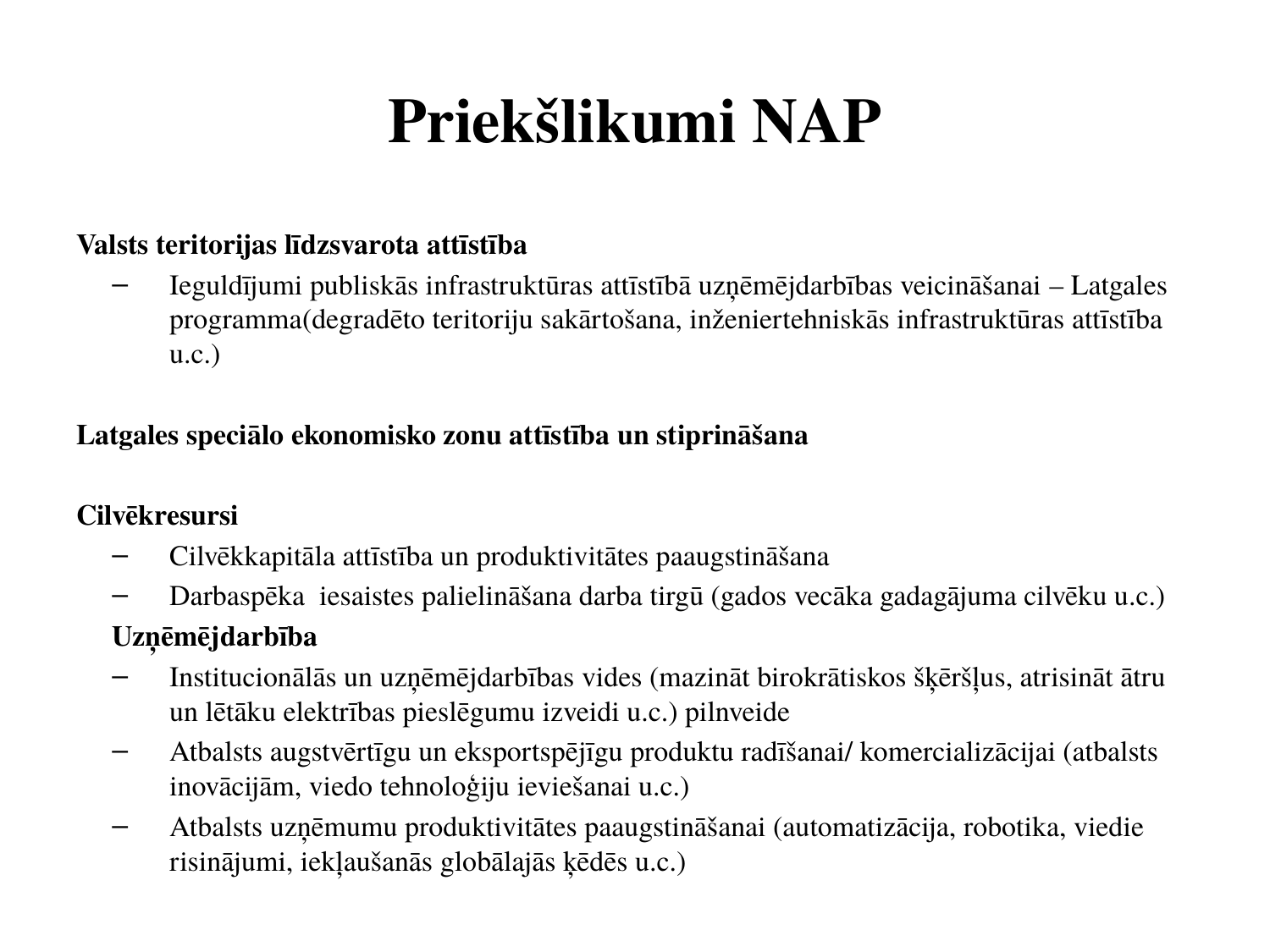

# Priekšlikumi NAP

Valsts teritorijas līdzsvarota attīstība
Ieguldījumi publiskās infrastruktūras attīstībā uzņēmējdarbības veicināšanai – Latgales programma(degradēto teritoriju sakārtošana, inženiertehniskās infrastruktūras attīstība u.c.)

Latgales speciālo ekonomisko zonu attīstība un stiprināšana

Cilvēkresursi
Cilvēkkapitāla attīstība un produktivitātes paaugstināšana
Darbaspēka  iesaistes palielināšana darba tirgū (gados vecāka gadagājuma cilvēku u.c.)
Uzņēmējdarbība
Institucionālās un uzņēmējdarbības vides (mazināt birokrātiskos šķēršļus, atrisināt ātru un lētāku elektrības pieslēgumu izveidi u.c.) pilnveide
Atbalsts augstvērtīgu un eksportspējīgu produktu radīšanai/ komercializācijai (atbalsts inovācijām, viedo tehnoloģiju ieviešanai u.c.)
Atbalsts uzņēmumu produktivitātes paaugstināšanai (automatizācija, robotika, viedie risinājumi, iekļaušanās globālajās ķēdēs u.c.)